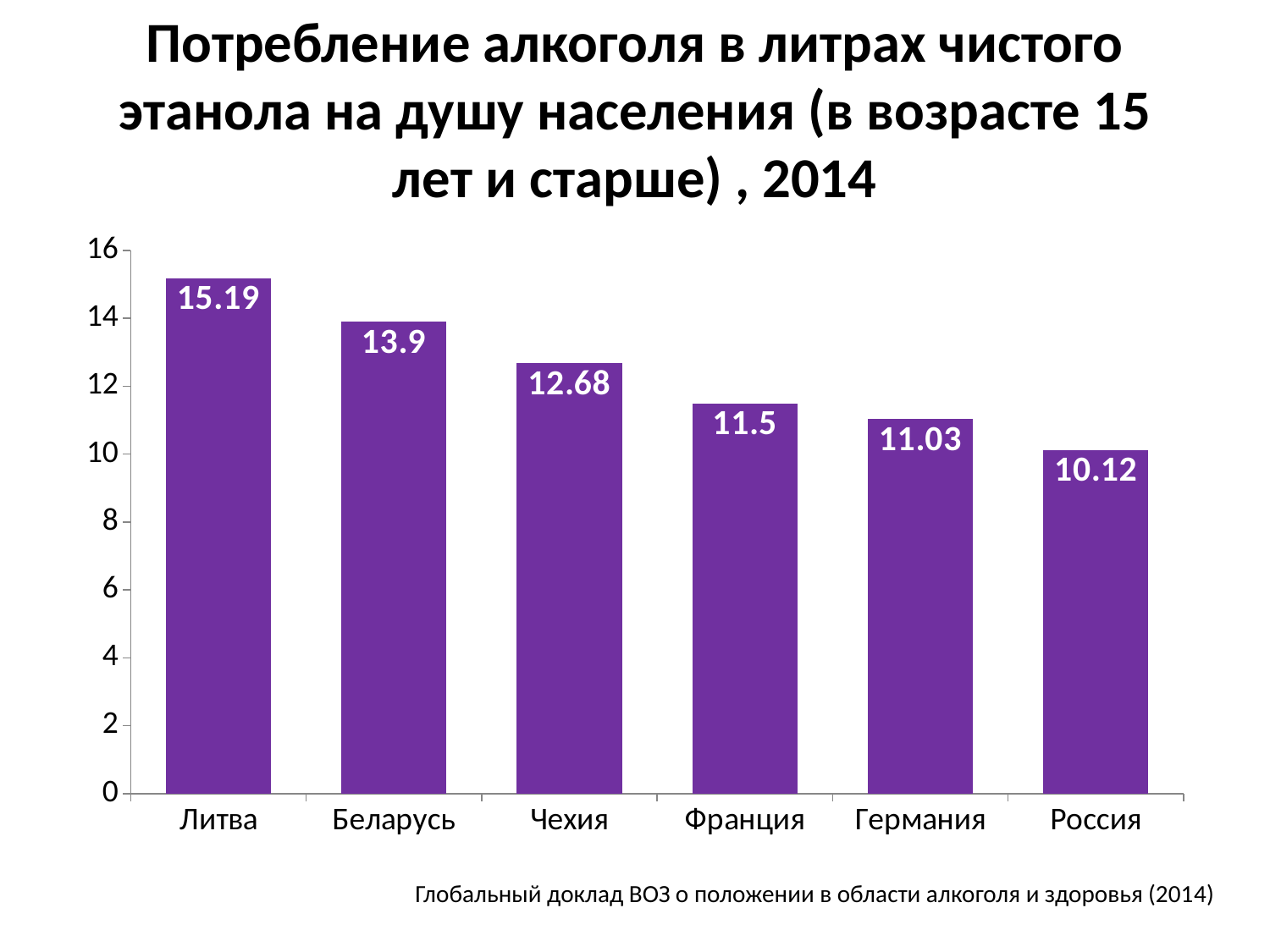

# Потребление алкоголя в литрах чистого этанола на душу населения (в возрасте 15 лет и старше) , 2014

### Chart

| Category | Ряд 1 |
|---|---|
| Литва | 15.19 |
| Беларусь | 13.9 |
| Чехия | 12.68 |
| Франция | 11.5 |
| Германия | 11.03 |
| Россия | 10.120000000000001 |
Глобальный доклад ВОЗ о положении в области алкоголя и здоровья (2014)